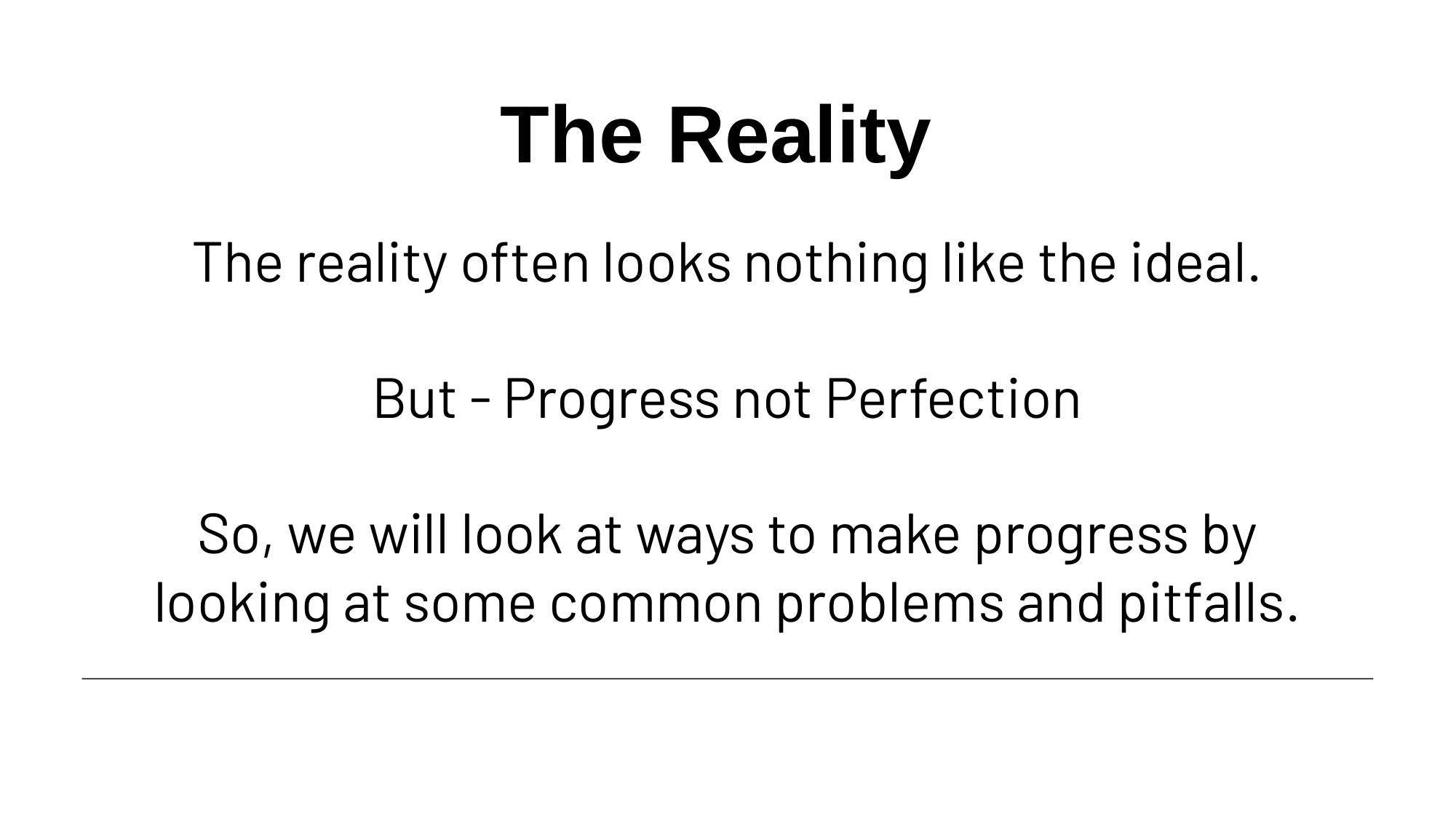

The Reality
The reality often looks nothing like the ideal.

But - Progress not Perfection

So, we will look at ways to make progress by looking at some common problems and pitfalls.